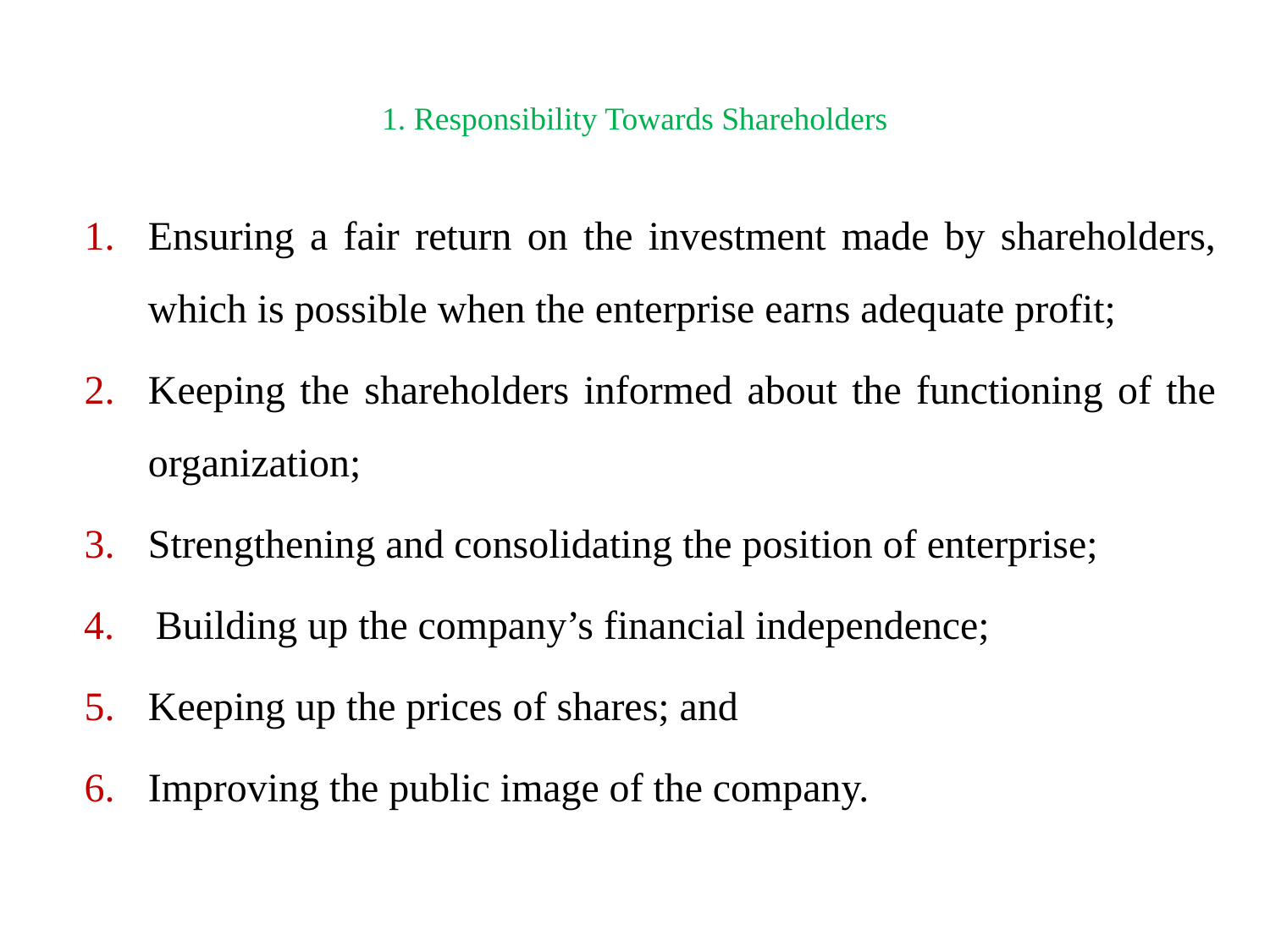

# 1. Responsibility Towards Shareholders
Ensuring a fair return on the investment made by shareholders, which is possible when the enterprise earns adequate profit;
Keeping the shareholders informed about the functioning of the organization;
Strengthening and consolidating the position of enterprise;
Building up the company’s financial independence;
Keeping up the prices of shares; and
Improving the public image of the company.